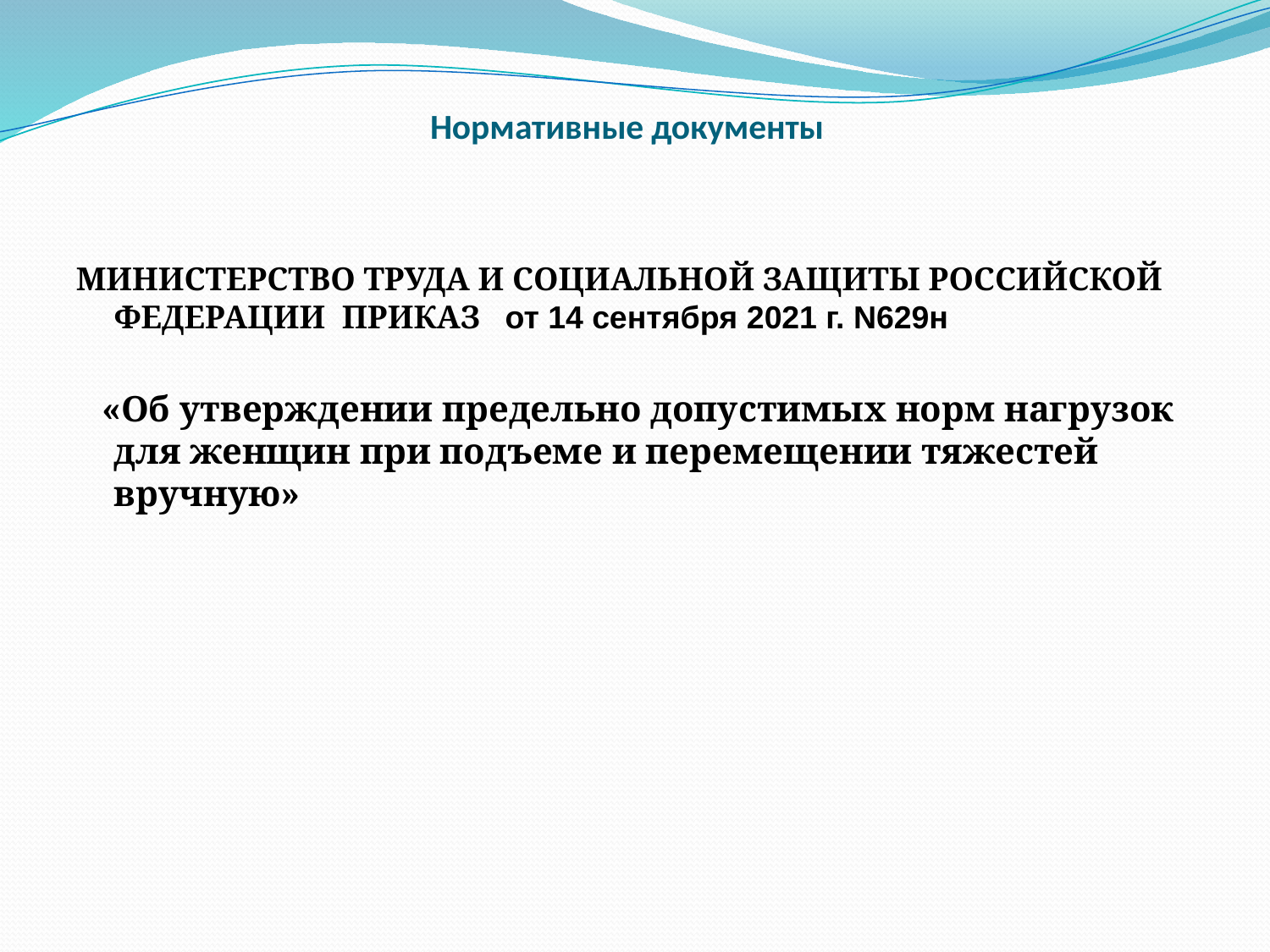

# Нормативные документы

МИНИСТЕРСТВО ТРУДА И СОЦИАЛЬНОЙ ЗАЩИТЫ РОССИЙСКОЙ ФЕДЕРАЦИИ  ПРИКАЗ   от 14 сентября 2021 г. N629н

   «Об утверждении предельно допустимых норм нагрузок для женщин при подъеме и перемещении тяжестей вручную»